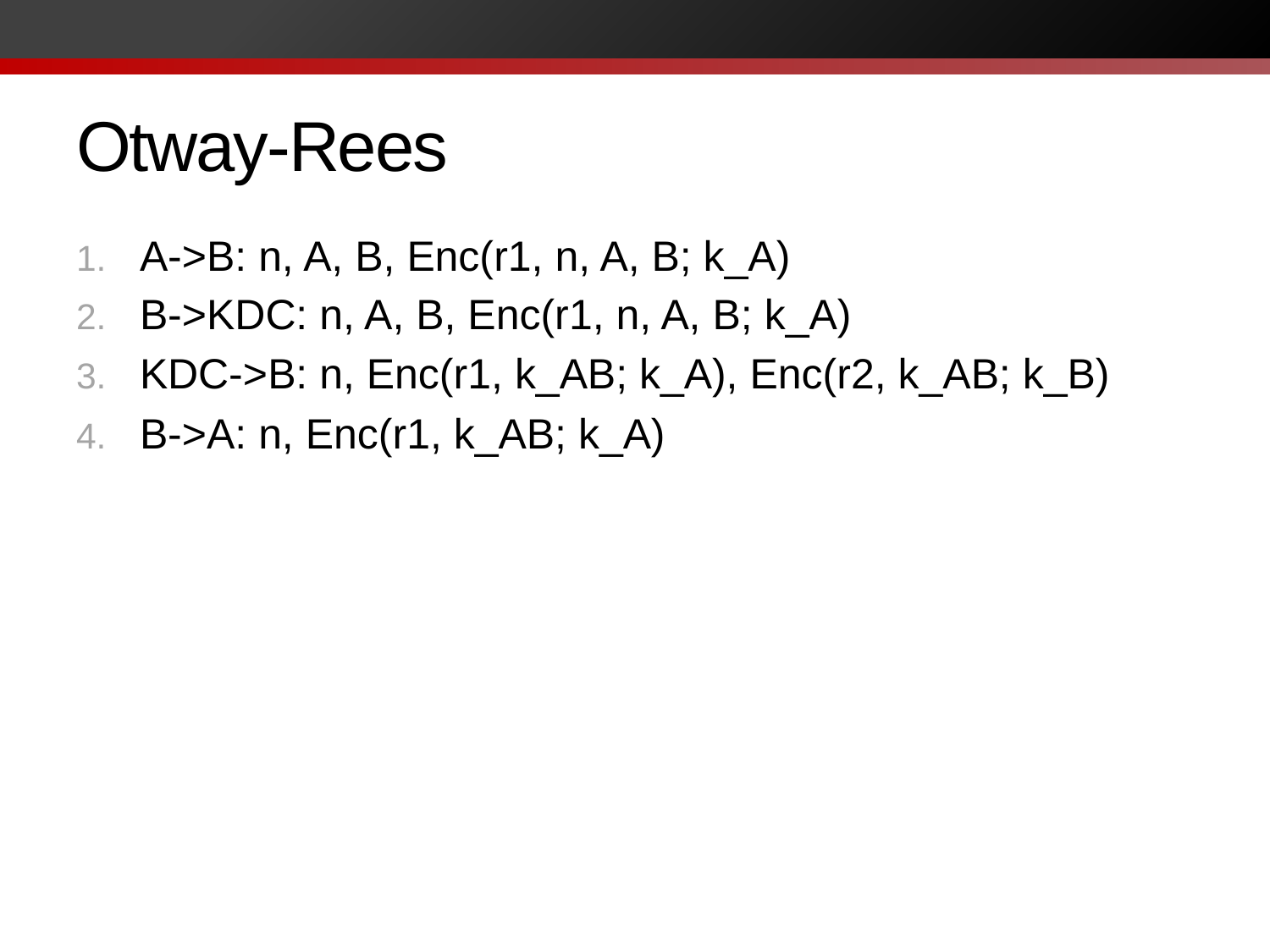

# Otway-Rees
A->B: n, A, B, Enc(r1, n, A, B; k_A)
B->KDC: n, A, B, Enc(r1, n, A, B; k_A)
KDC->B: n, Enc(r1, k_AB; k_A), Enc(r2, k_AB; k_B)
B->A: n, Enc(r1, k_AB; k_A)